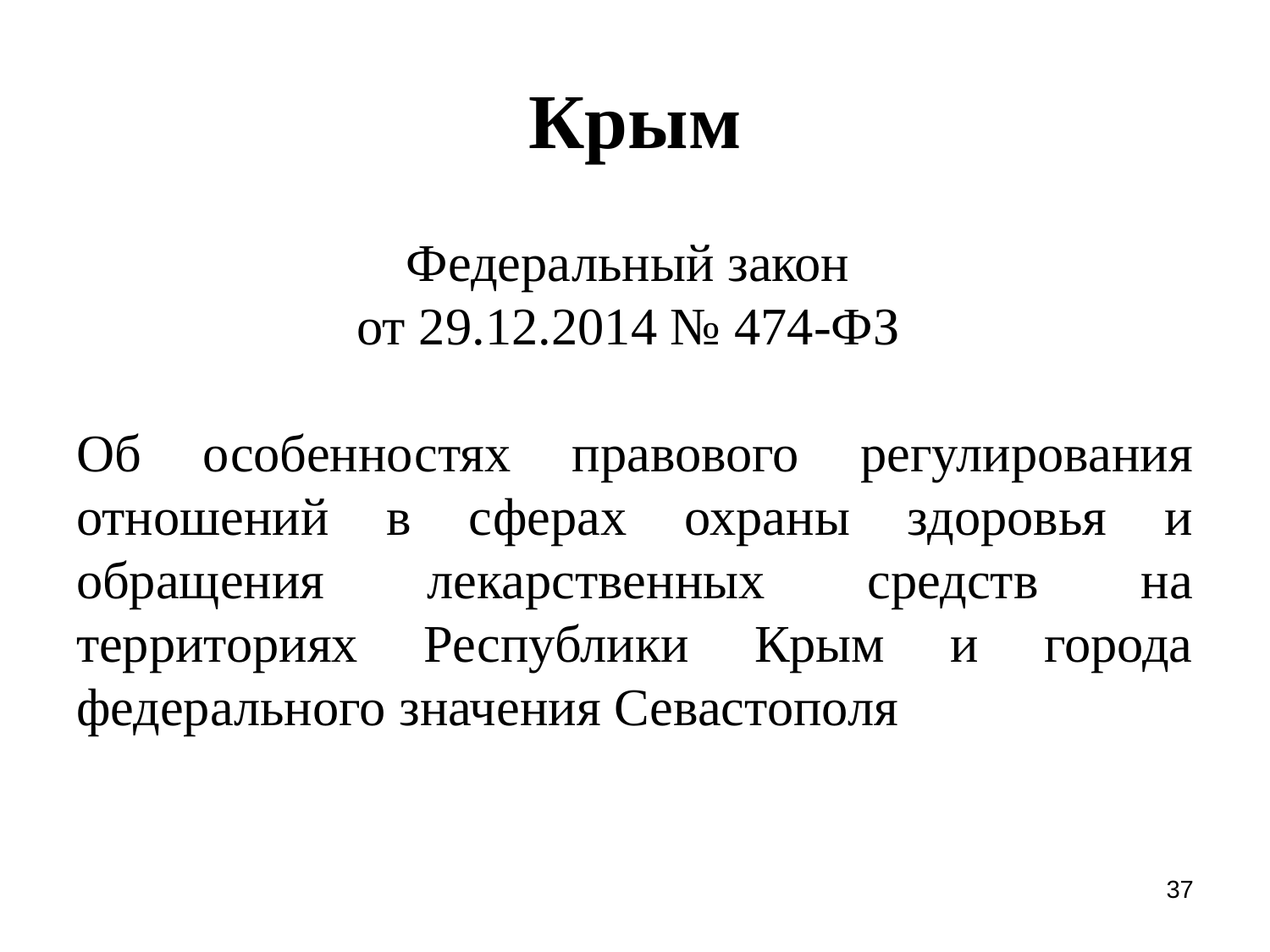

# Крым
Федеральный закон
от 29.12.2014 № 474-ФЗ

Об особенностях правового регулирования отношений в сферах охраны здоровья и обращения лекарственных средств на территориях Республики Крым и города федерального значения Севастополя
37